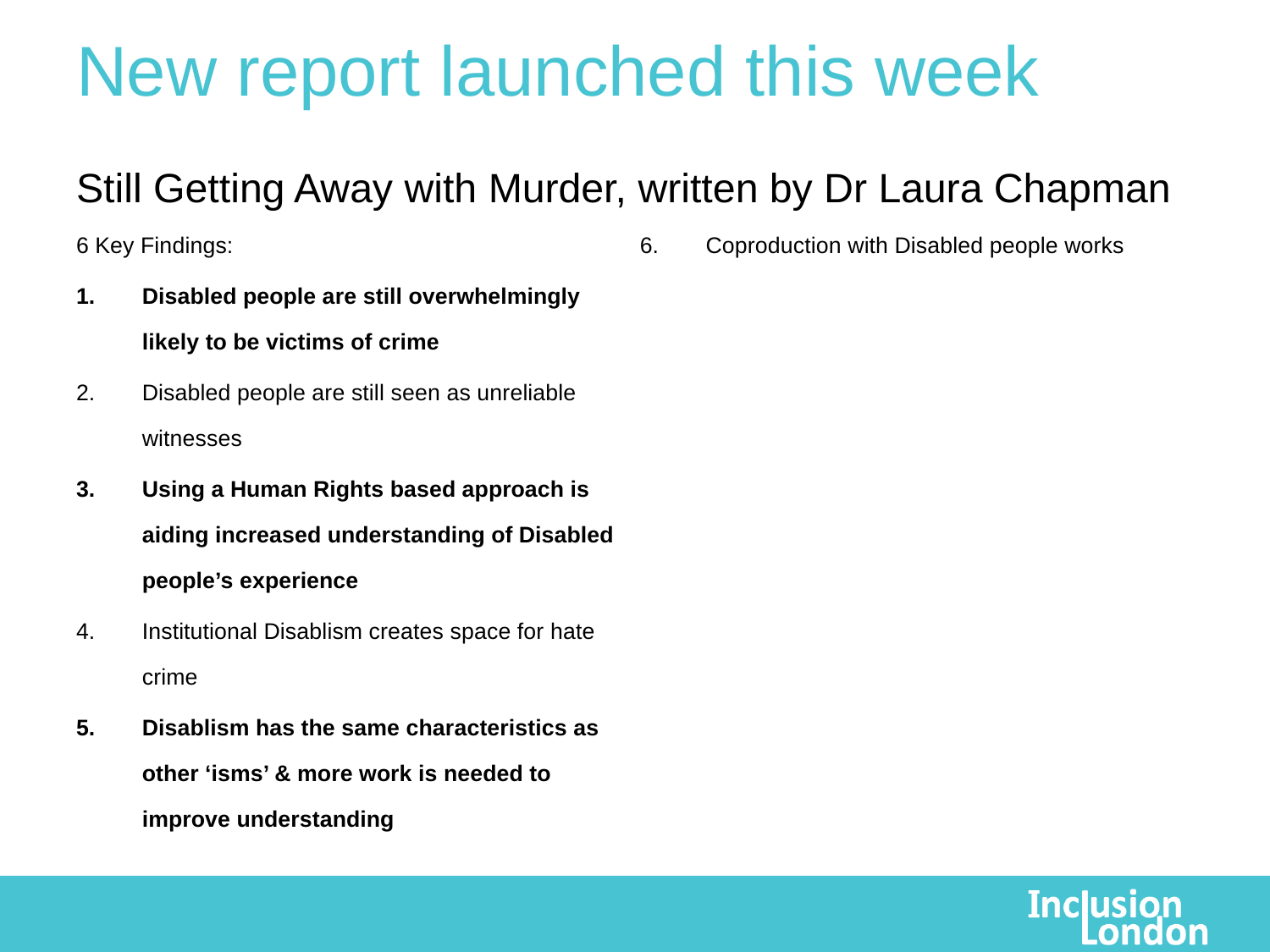

# New report launched this week
Still Getting Away with Murder, written by Dr Laura Chapman

6 Key Findings:
Disabled people are still overwhelmingly likely to be victims of crime
Disabled people are still seen as unreliable witnesses
Using a Human Rights based approach is aiding increased understanding of Disabled people’s experience
Institutional Disablism creates space for hate crime
Disablism has the same characteristics as other ‘isms’ & more work is needed to improve understanding
Coproduction with Disabled people works